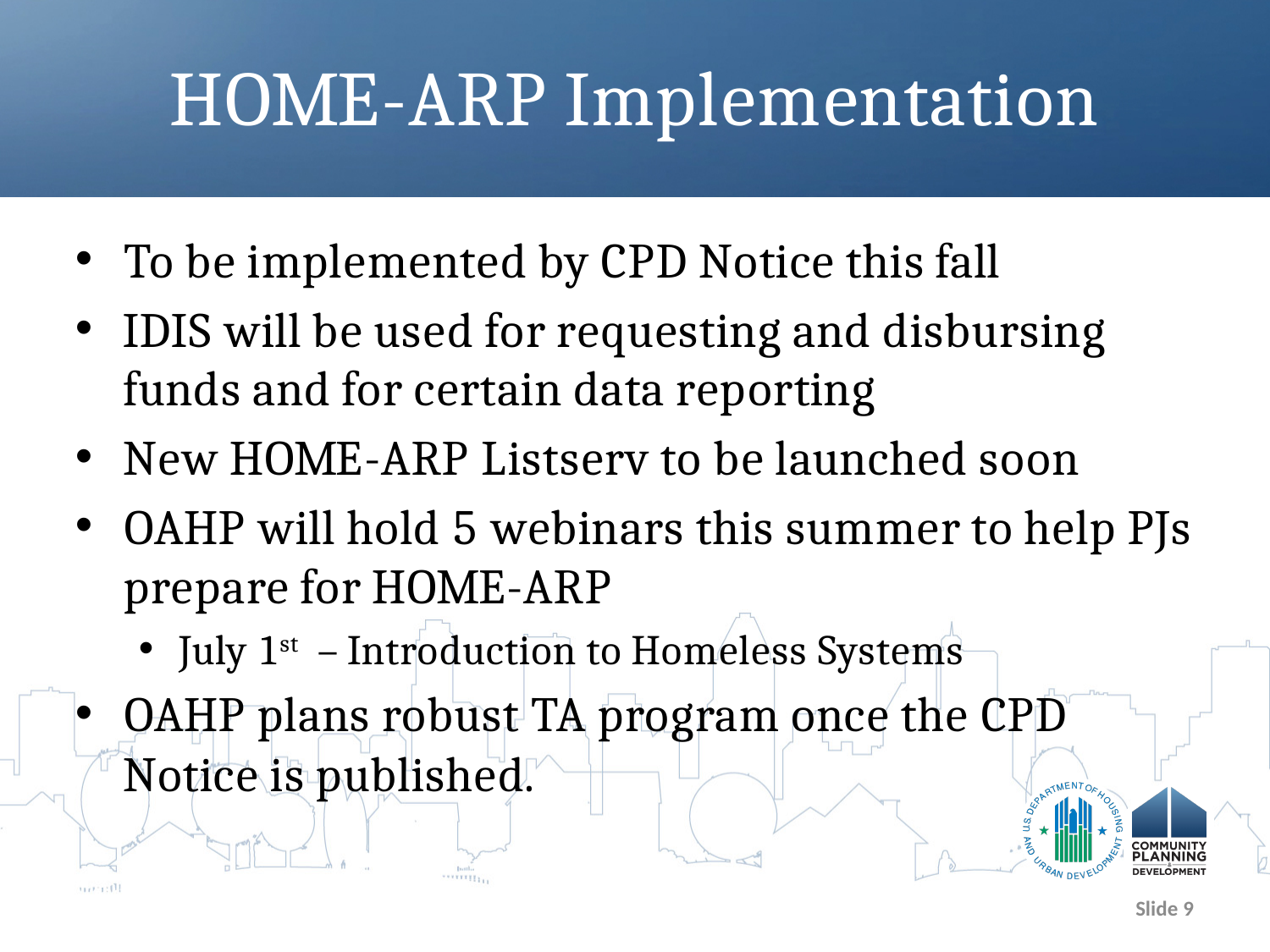

# HOME-ARP Implementation
To be implemented by CPD Notice this fall
IDIS will be used for requesting and disbursing funds and for certain data reporting
New HOME-ARP Listserv to be launched soon
OAHP will hold 5 webinars this summer to help PJs prepare for HOME-ARP
July 1st  – Introduction to Homeless Systems
OAHP plans robust TA program once the CPD Notice is published.

Slide 9